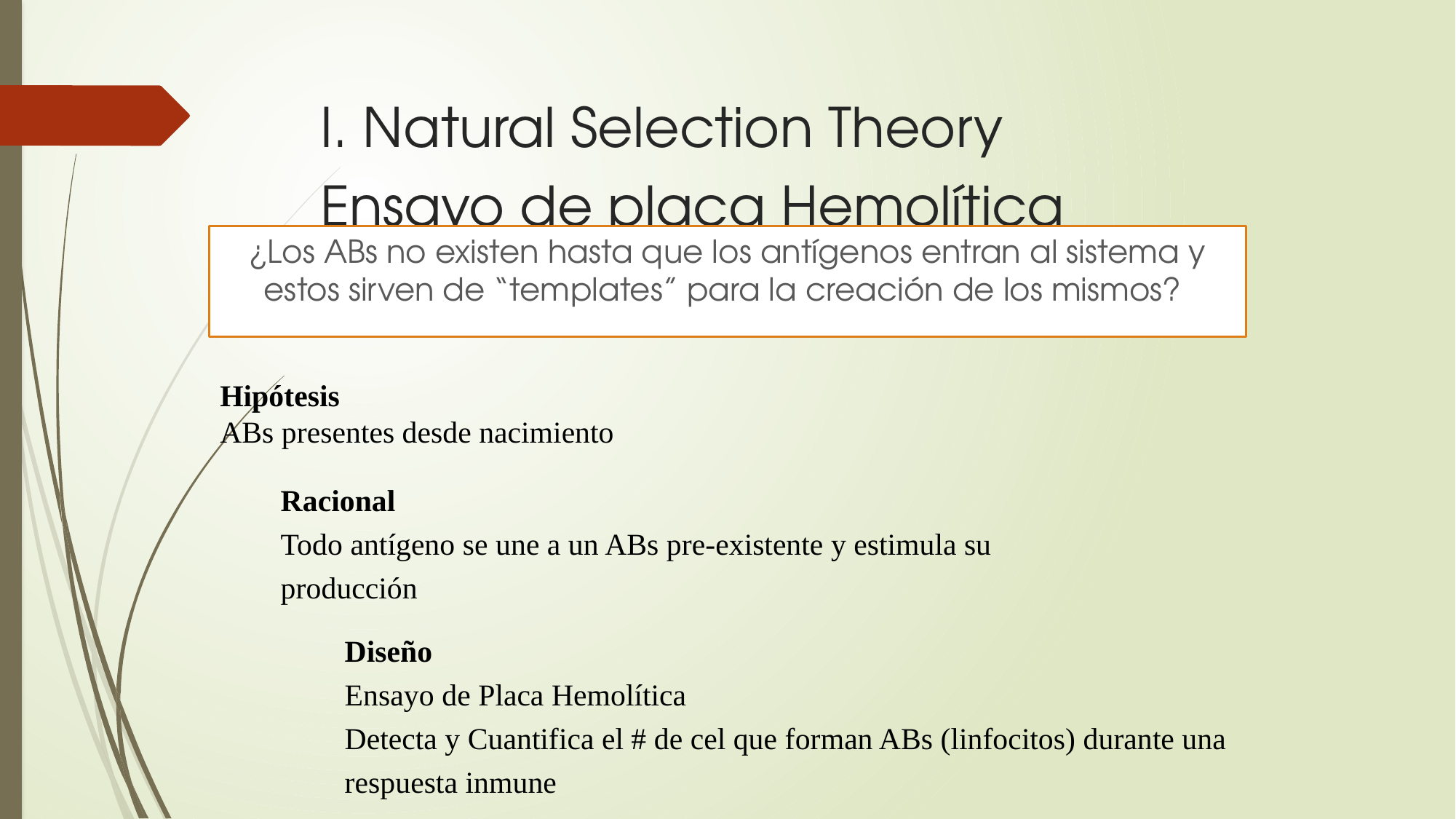

# I. Natural Selection Theory Ensayo de placa Hemolítica
¿Los ABs no existen hasta que los antígenos entran al sistema y estos sirven de “templates” para la creación de los mismos?
Hipótesis
ABs presentes desde nacimiento
Racional
Todo antígeno se une a un ABs pre-existente y estimula su producción
Diseño
Ensayo de Placa Hemolítica
Detecta y Cuantifica el # de cel que forman ABs (linfocitos) durante una respuesta inmune